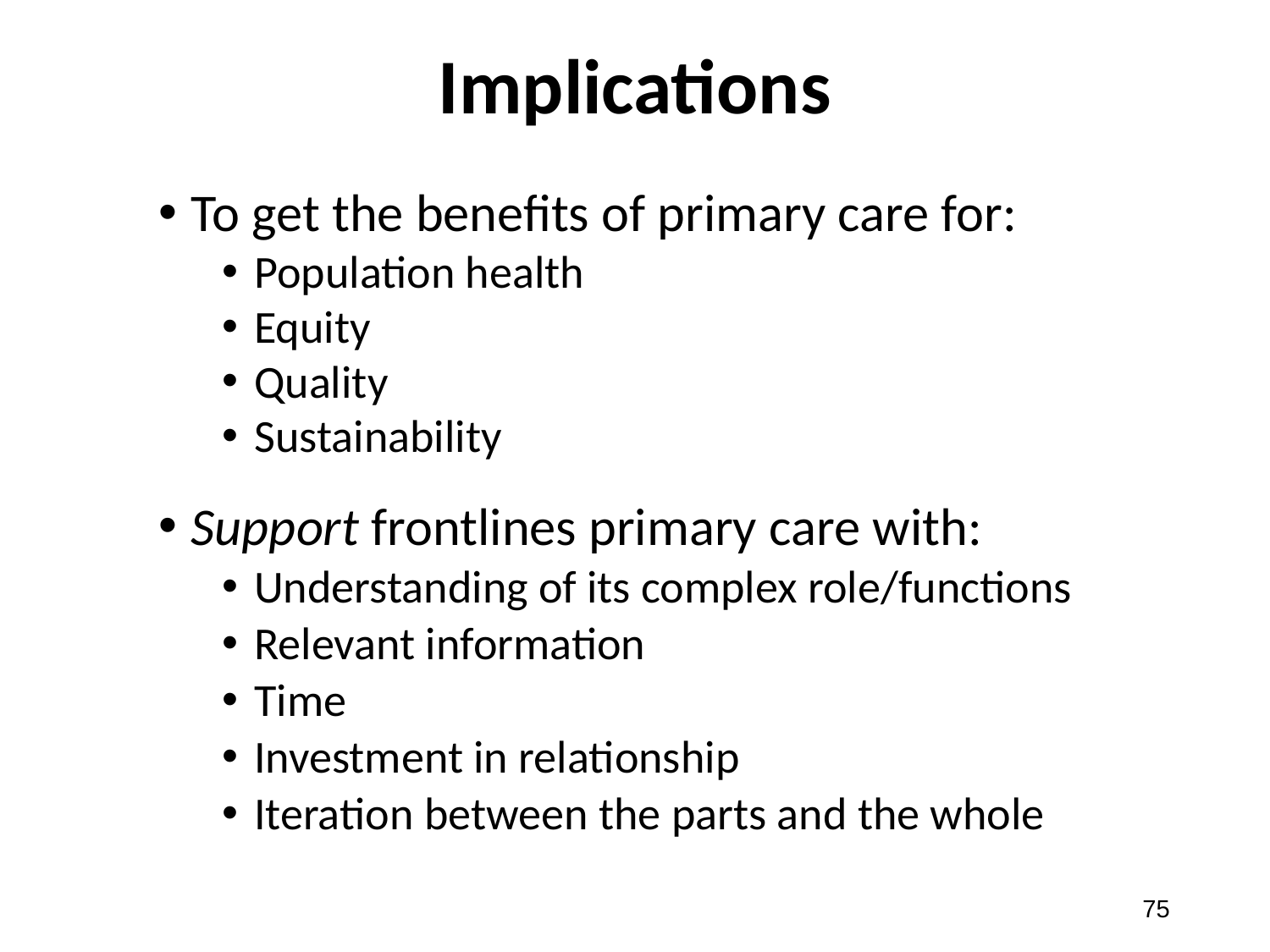

# Implications
To get the benefits of primary care for:
Population health
Equity
Quality
Sustainability
Support frontlines primary care with:
Understanding of its complex role/functions
Relevant information
Time
Investment in relationship
Iteration between the parts and the whole

75